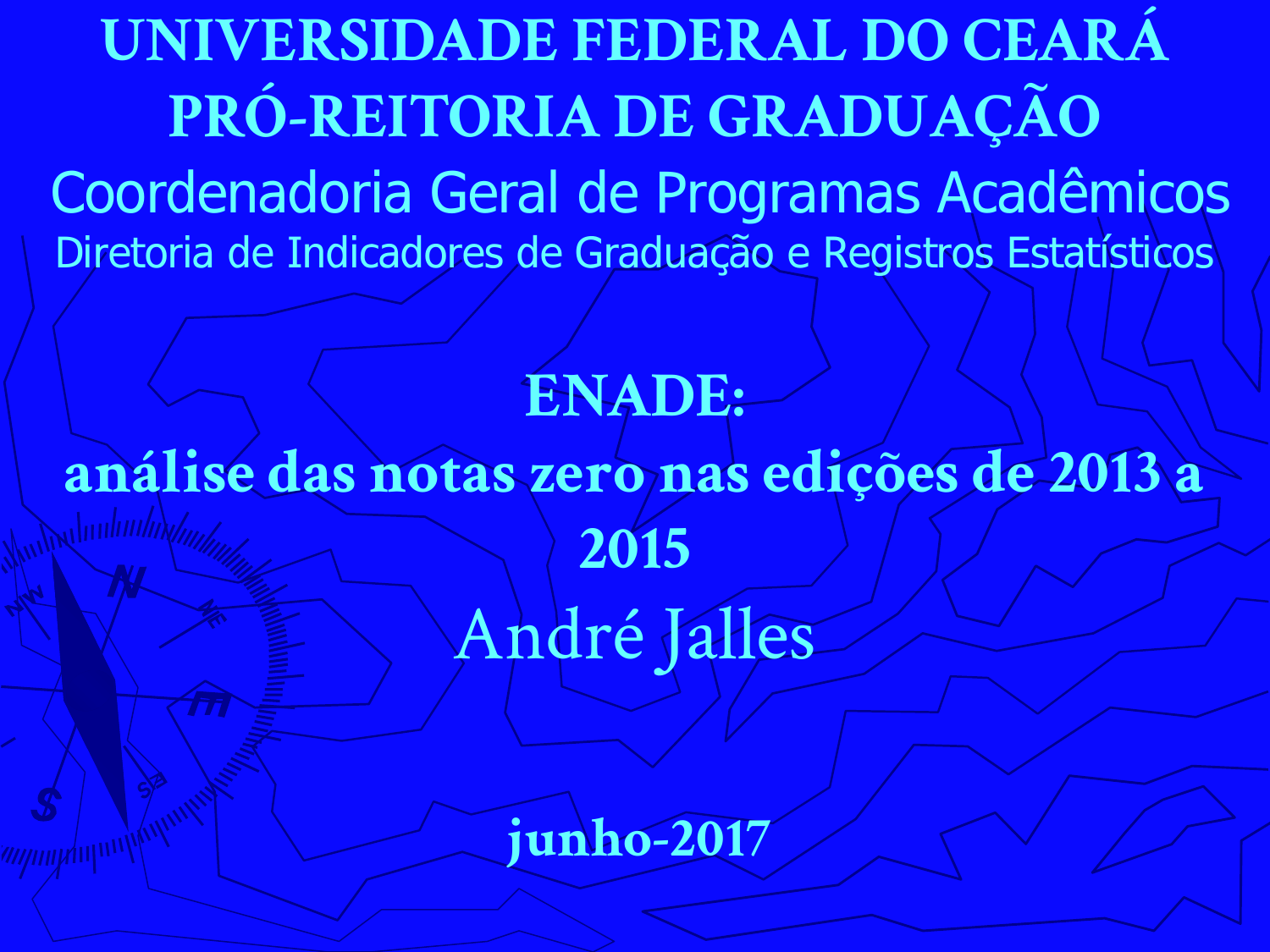

# UNIVERSIDADE FEDERAL DO CEARÁ PRÓ-REITORIA DE GRADUAÇÃO Coordenadoria Geral de Programas Acadêmicos Diretoria de Indicadores de Graduação e Registros Estatísticos ENADE: análise das notas zero nas edições de 2013 a 2015 André Jalles
junho-2017